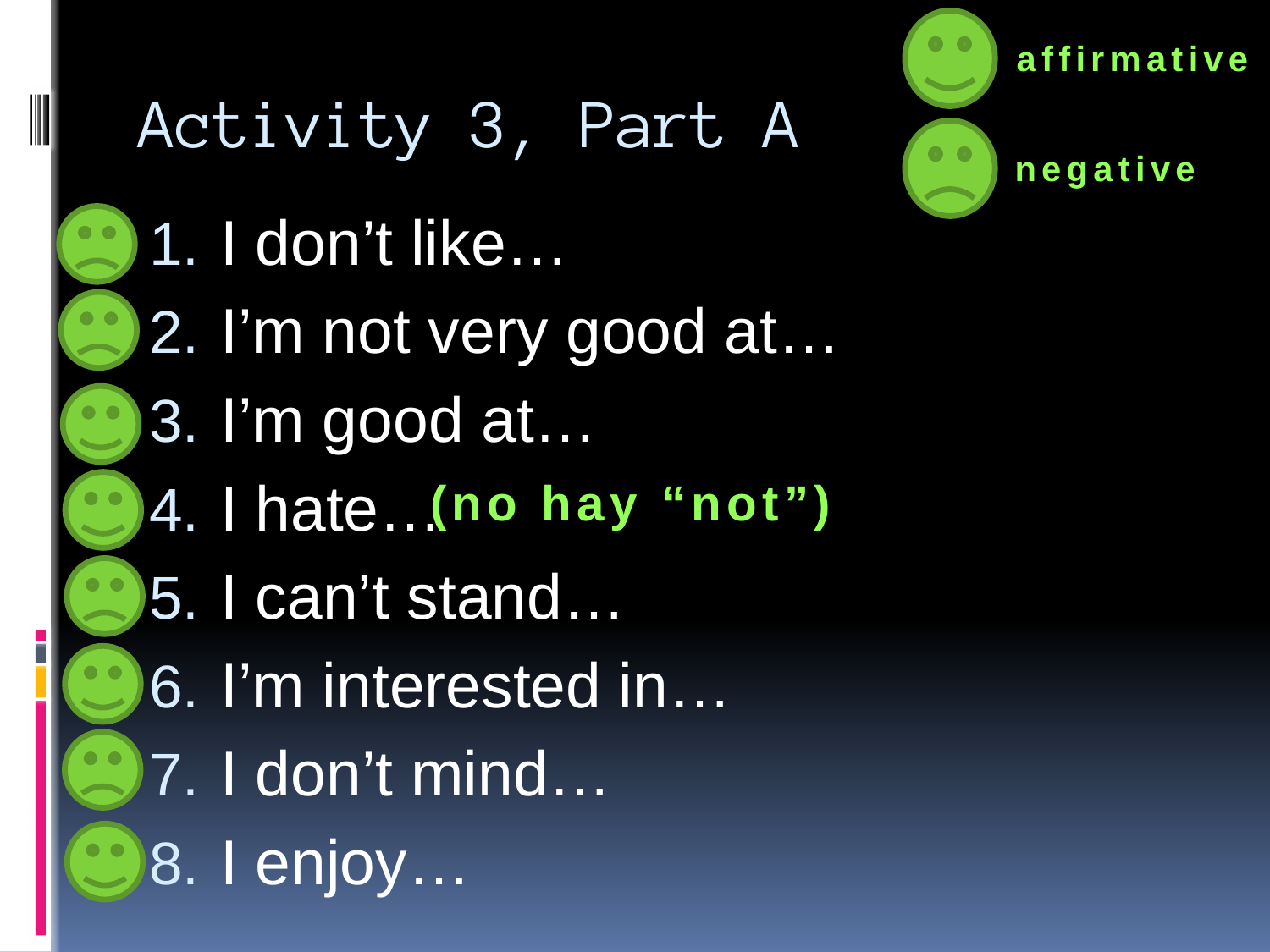

affirmative
# Activity 3, Part A

negative
I don’t like…
I’m not very good at…
I’m good at…
I hate…
I can’t stand…
I’m interested in…
I don’t mind…
I enjoy…

(no hay “not”)